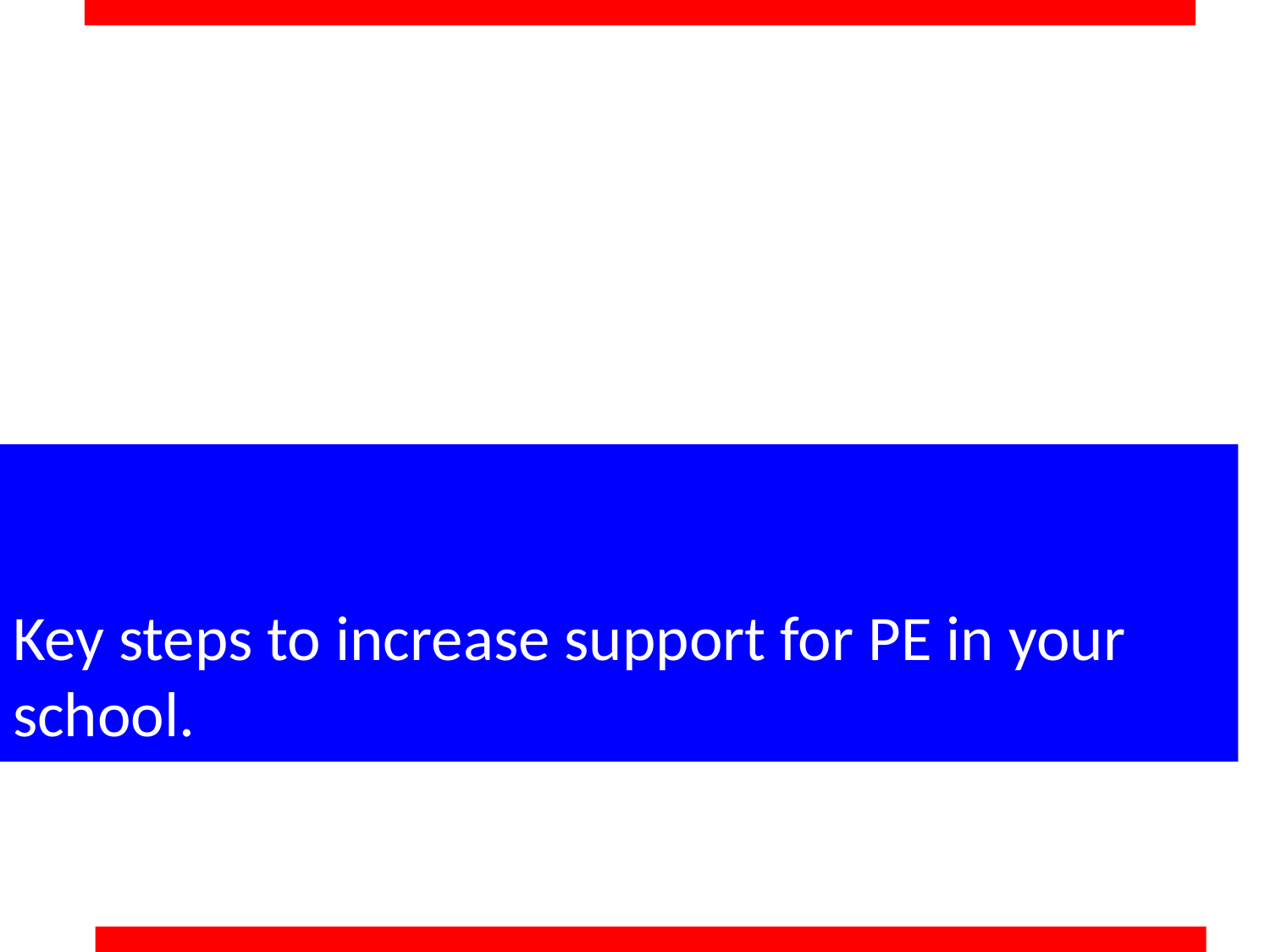

# Key steps to increase support for PE in your school.